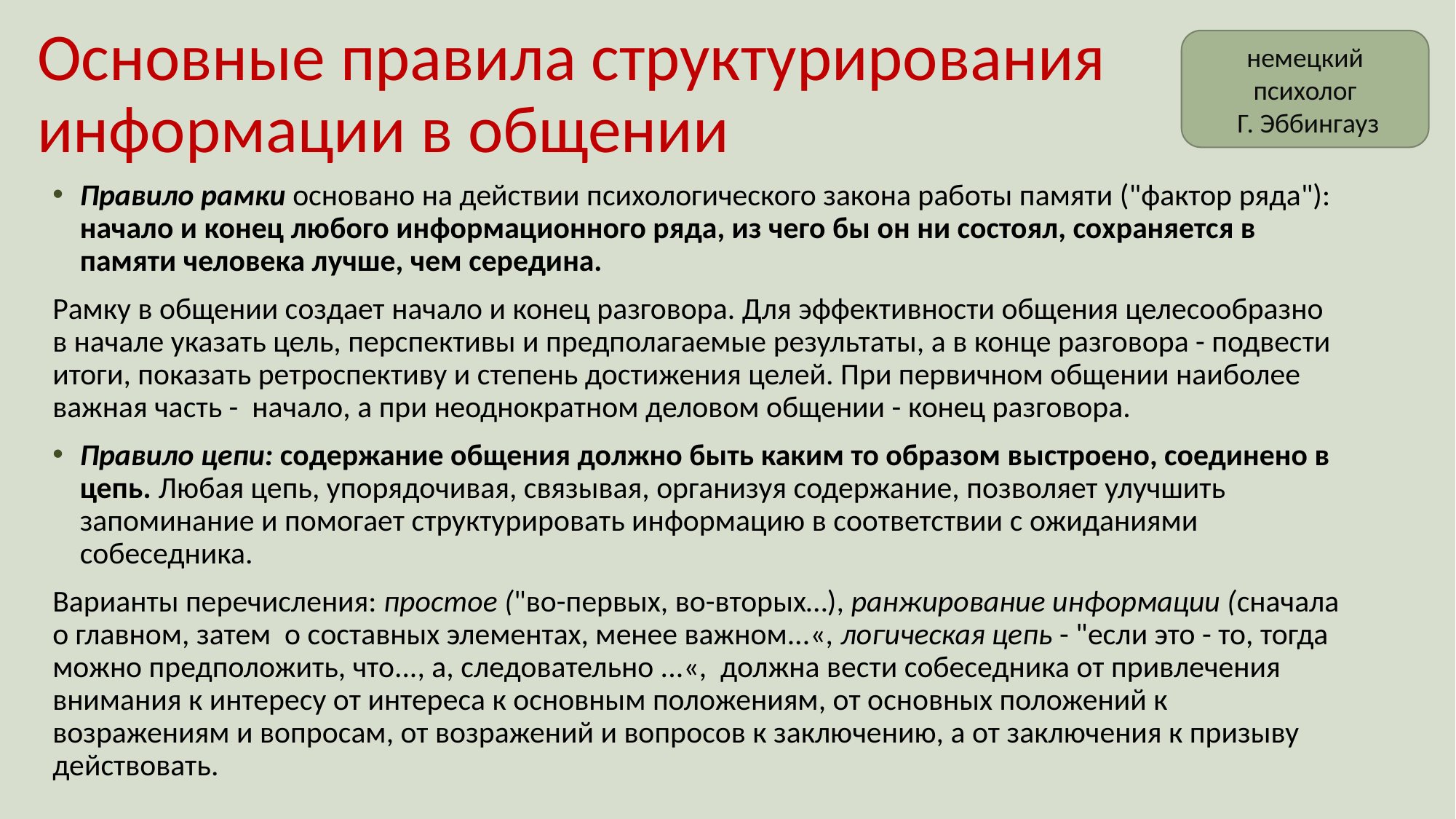

# Основные правила структурирования информации в общении
немецкий психолог
 Г. Эббингауз
Правило рамки основано на действии психологического закона работы памяти ("фактор ряда"): начало и конец любого информационного ряда, из чего бы он ни состоял, сохраняется в памяти человека лучше, чем середина.
Рамку в общении создает начало и конец разговора. Для эффективности общения целесообразно в начале указать цель, перспективы и предполагаемые результаты, а в конце разговора - подвести итоги, показать ретроспективу и степень достижения целей. При первичном общении наиболее важная часть -  начало, а при неоднократном деловом общении - конец разговора.
Правило цепи: содержание общения должно быть каким то образом выстроено, соединено в цепь. Любая цепь, упорядочивая, связывая, организуя содержание, позволяет улучшить запоминание и помогает структурировать информацию в соответствии с ожиданиями собеседника.
Варианты перечисления: простое ("во-первых, во-вторых…), ранжирование информации (сначала о главном, затем  о составных элементах, менее важном...«, логическая цепь - "если это - то, тогда можно предположить, что..., а, следовательно ...«,  должна вести собеседника от привлечения внимания к интересу от интереса к основным положениям, от основных положений к возражениям и вопросам, от возражений и вопросов к заключению, а от заключения к призыву действовать.